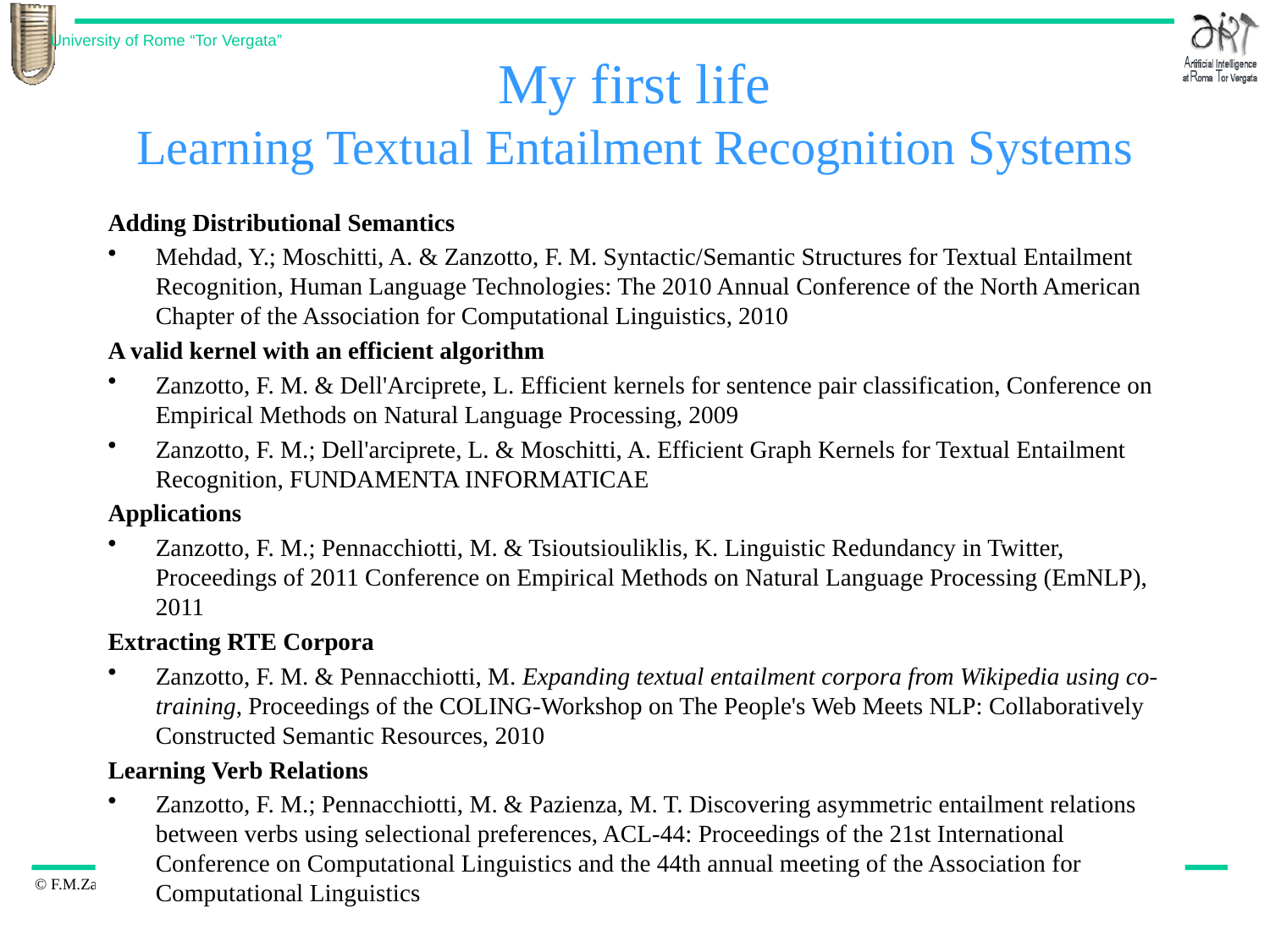

# My first life Learning Textual Entailment Recognition Systems
Adding Distributional Semantics
Mehdad, Y.; Moschitti, A. & Zanzotto, F. M. Syntactic/Semantic Structures for Textual Entailment Recognition, Human Language Technologies: The 2010 Annual Conference of the North American Chapter of the Association for Computational Linguistics, 2010
A valid kernel with an efficient algorithm
Zanzotto, F. M. & Dell'Arciprete, L. Efficient kernels for sentence pair classification, Conference on Empirical Methods on Natural Language Processing, 2009
Zanzotto, F. M.; Dell'arciprete, L. & Moschitti, A. Efficient Graph Kernels for Textual Entailment Recognition, FUNDAMENTA INFORMATICAE
Applications
Zanzotto, F. M.; Pennacchiotti, M. & Tsioutsiouliklis, K. Linguistic Redundancy in Twitter, Proceedings of 2011 Conference on Empirical Methods on Natural Language Processing (EmNLP), 2011
Extracting RTE Corpora
Zanzotto, F. M. & Pennacchiotti, M. Expanding textual entailment corpora from Wikipedia using co-training, Proceedings of the COLING-Workshop on The People's Web Meets NLP: Collaboratively Constructed Semantic Resources, 2010
Learning Verb Relations
Zanzotto, F. M.; Pennacchiotti, M. & Pazienza, M. T. Discovering asymmetric entailment relations between verbs using selectional preferences, ACL-44: Proceedings of the 21st International Conference on Computational Linguistics and the 44th annual meeting of the Association for Computational Linguistics